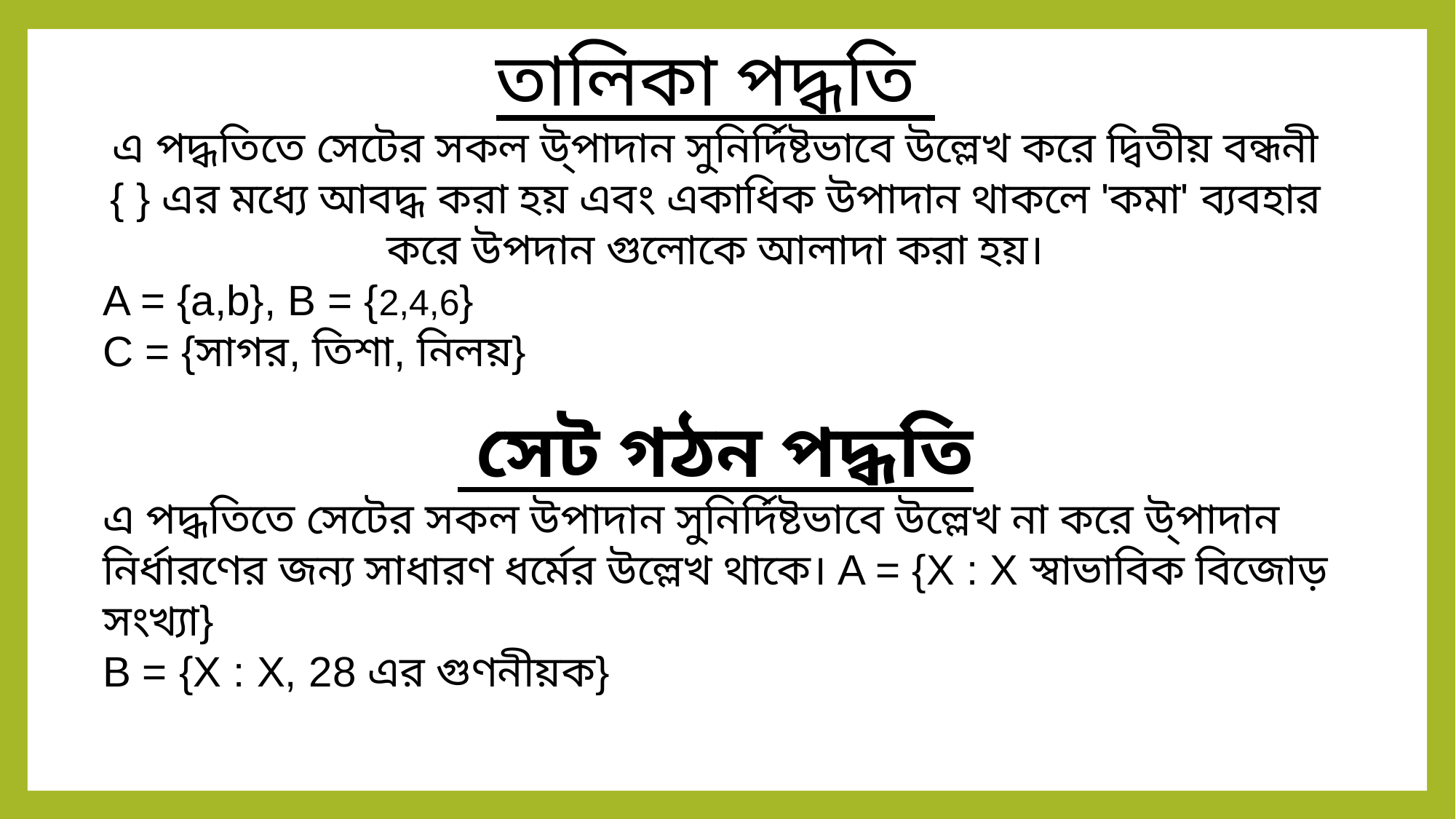

তালিকা পদ্ধতি
এ পদ্ধতিতে সেটের সকল উ্পাদান সুনির্দিষ্টভাবে উল্লেখ করে দ্বিতীয় বন্ধনী { } এর মধ্যে আবদ্ধ করা হয় এবং একাধিক উপাদান থাকলে 'কমা' ব্যবহার করে উপদান গুলোকে আলাদা করা হয়।
A = {a,b}, B = {2,4,6}
C = {সাগর, তিশা, নিলয়}

 সেট গঠন পদ্ধতি
এ পদ্ধতিতে সেটের সকল উপাদান সুনির্দিষ্টভাবে উল্লেখ না করে উ্পাদান নির্ধারণের জন্য সাধারণ ধর্মের উল্লেখ থাকে। A = {X : X স্বাভাবিক বিজোড় সংখ্যা}
B = {X : X, 28 এর গুণনীয়ক}